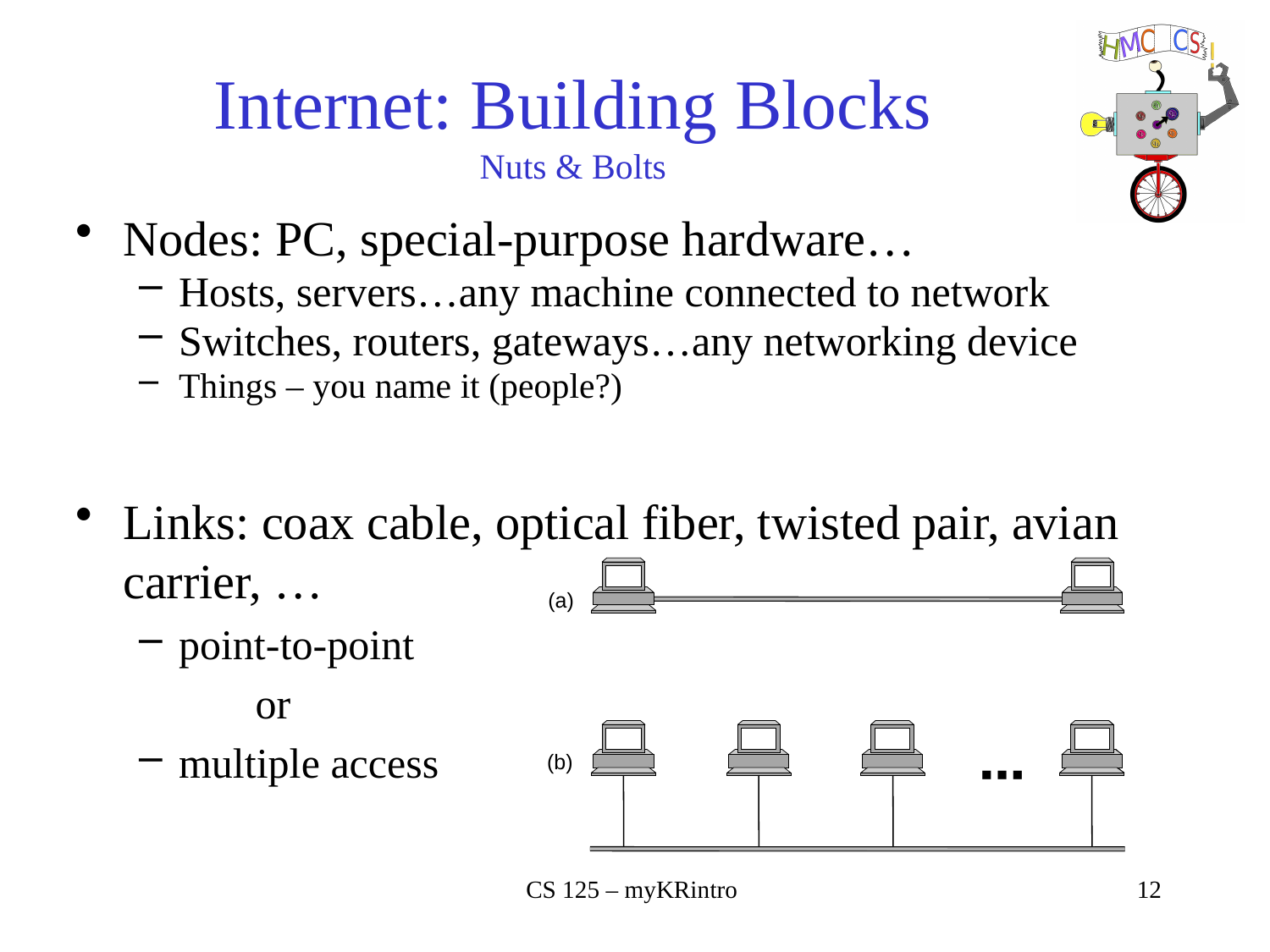

# Internet: Building Blocks Nuts & Bolts
Nodes: PC, special-purpose hardware…
Hosts, servers…any machine connected to network
Switches, routers, gateways…any networking device
Things – you name it (people?)

Links: coax cable, optical fiber, twisted pair, avian carrier, …
point-to-point
           or
multiple access

(a)

(b)

■ ■ ■

CS 125 – myKRintro
12